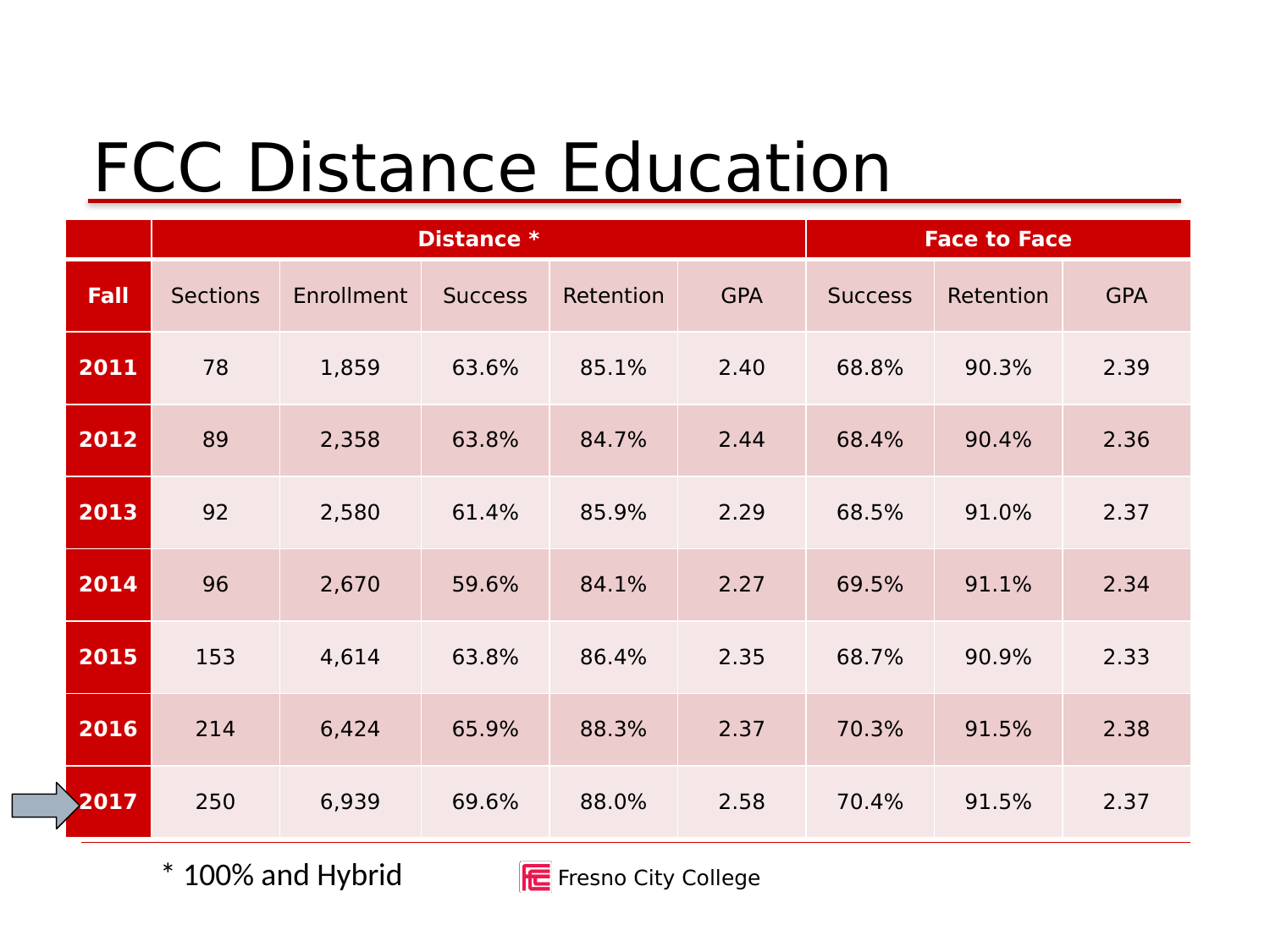

# FCC Distance Education
|  | Distance \* |  |  |  |  | Face to Face |  |  |
| --- | --- | --- | --- | --- | --- | --- | --- | --- |
| Fall | Sections | Enrollment | Success | Retention | GPA | Success | Retention | GPA |
| 2011 | 78 | 1,859 | 63.6% | 85.1% | 2.40 | 68.8% | 90.3% | 2.39 |
| 2012 | 89 | 2,358 | 63.8% | 84.7% | 2.44 | 68.4% | 90.4% | 2.36 |
| 2013 | 92 | 2,580 | 61.4% | 85.9% | 2.29 | 68.5% | 91.0% | 2.37 |
| 2014 | 96 | 2,670 | 59.6% | 84.1% | 2.27 | 69.5% | 91.1% | 2.34 |
| 2015 | 153 | 4,614 | 63.8% | 86.4% | 2.35 | 68.7% | 90.9% | 2.33 |
| 2016 | 214 | 6,424 | 65.9% | 88.3% | 2.37 | 70.3% | 91.5% | 2.38 |
| 2017 | 250 | 6,939 | 69.6% | 88.0% | 2.58 | 70.4% | 91.5% | 2.37 |

* 100% and Hybrid